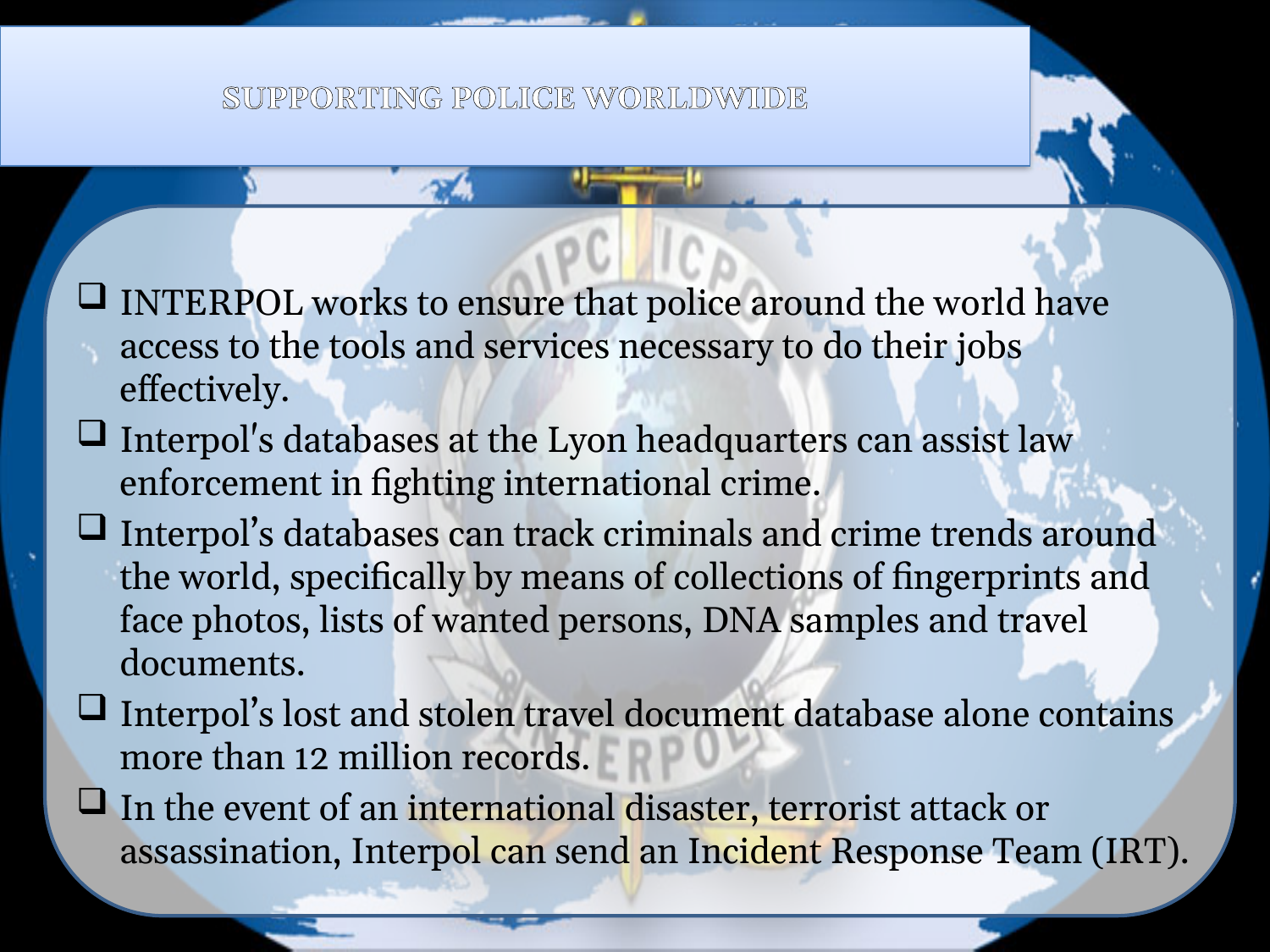

# SUPPORTING POLICE WORLDWIDE

INTERPOL works to ensure that police around the world have access to the tools and services necessary to do their jobs effectively.
Interpol's databases at the Lyon headquarters can assist law enforcement in fighting international crime.
Interpol’s databases can track criminals and crime trends around the world, specifically by means of collections of fingerprints and face photos, lists of wanted persons, DNA samples and travel documents.
Interpol’s lost and stolen travel document database alone contains more than 12 million records.
In the event of an international disaster, terrorist attack or assassination, Interpol can send an Incident Response Team (IRT).